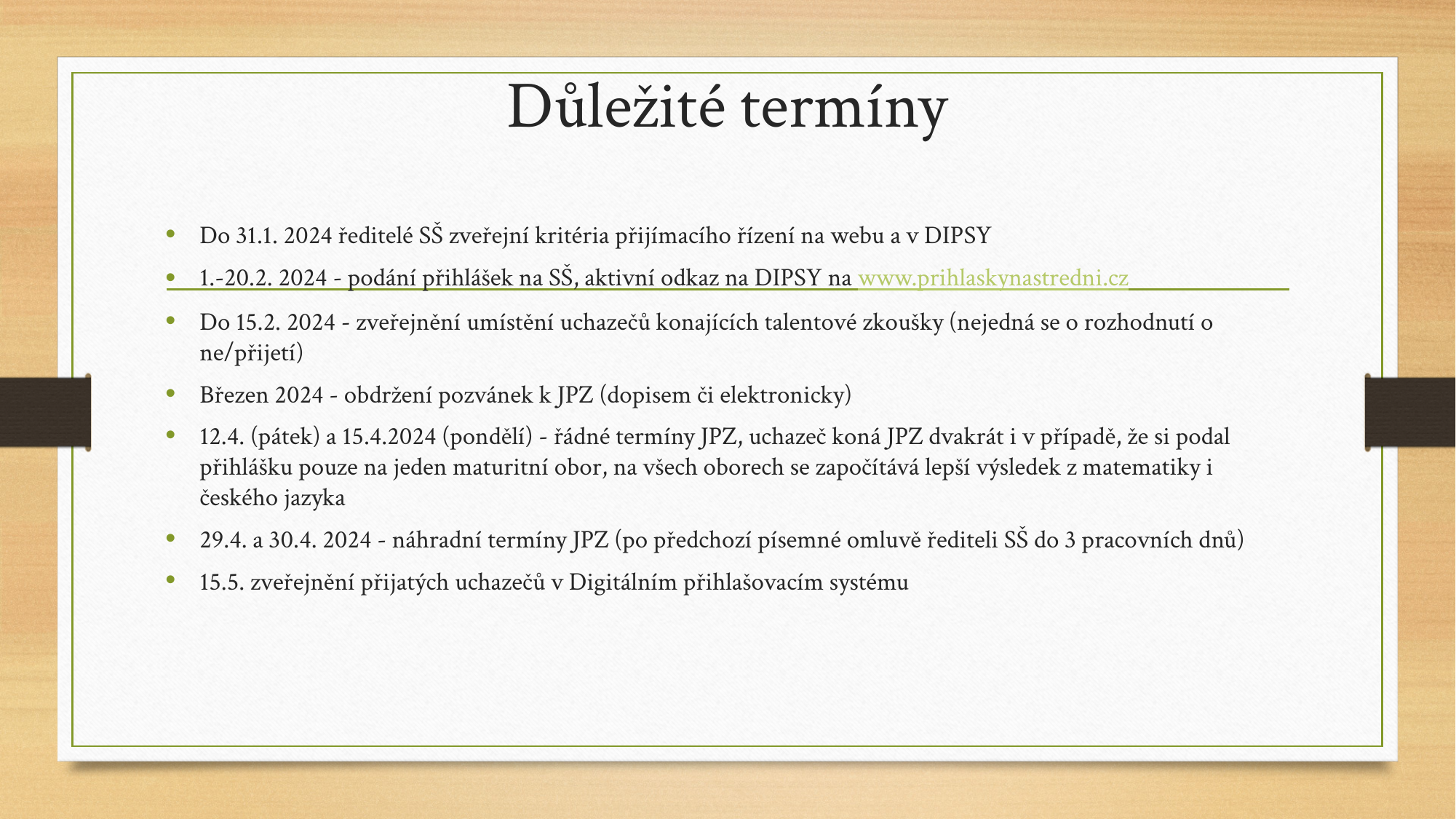

# Důležité termíny
Do 31.1. 2024 ředitelé SŠ zveřejní kritéria přijímacího řízení na webu a v DIPSY
1.-20.2. 2024 - podání přihlášek na SŠ, aktivní odkaz na DIPSY na www.prihlaskynastredni.cz
Do 15.2. 2024 - zveřejnění umístění uchazečů konajících talentové zkoušky (nejedná se o rozhodnutí o ne/přijetí)
Březen 2024 - obdržení pozvánek k JPZ (dopisem či elektronicky)
12.4. (pátek) a 15.4.2024 (pondělí) - řádné termíny JPZ, uchazeč koná JPZ dvakrát i v případě, že si podal přihlášku pouze na jeden maturitní obor, na všech oborech se započítává lepší výsledek z matematiky i českého jazyka
29.4. a 30.4. 2024 - náhradní termíny JPZ (po předchozí písemné omluvě řediteli SŠ do 3 pracovních dnů)
15.5. zveřejnění přijatých uchazečů v Digitálním přihlašovacím systému